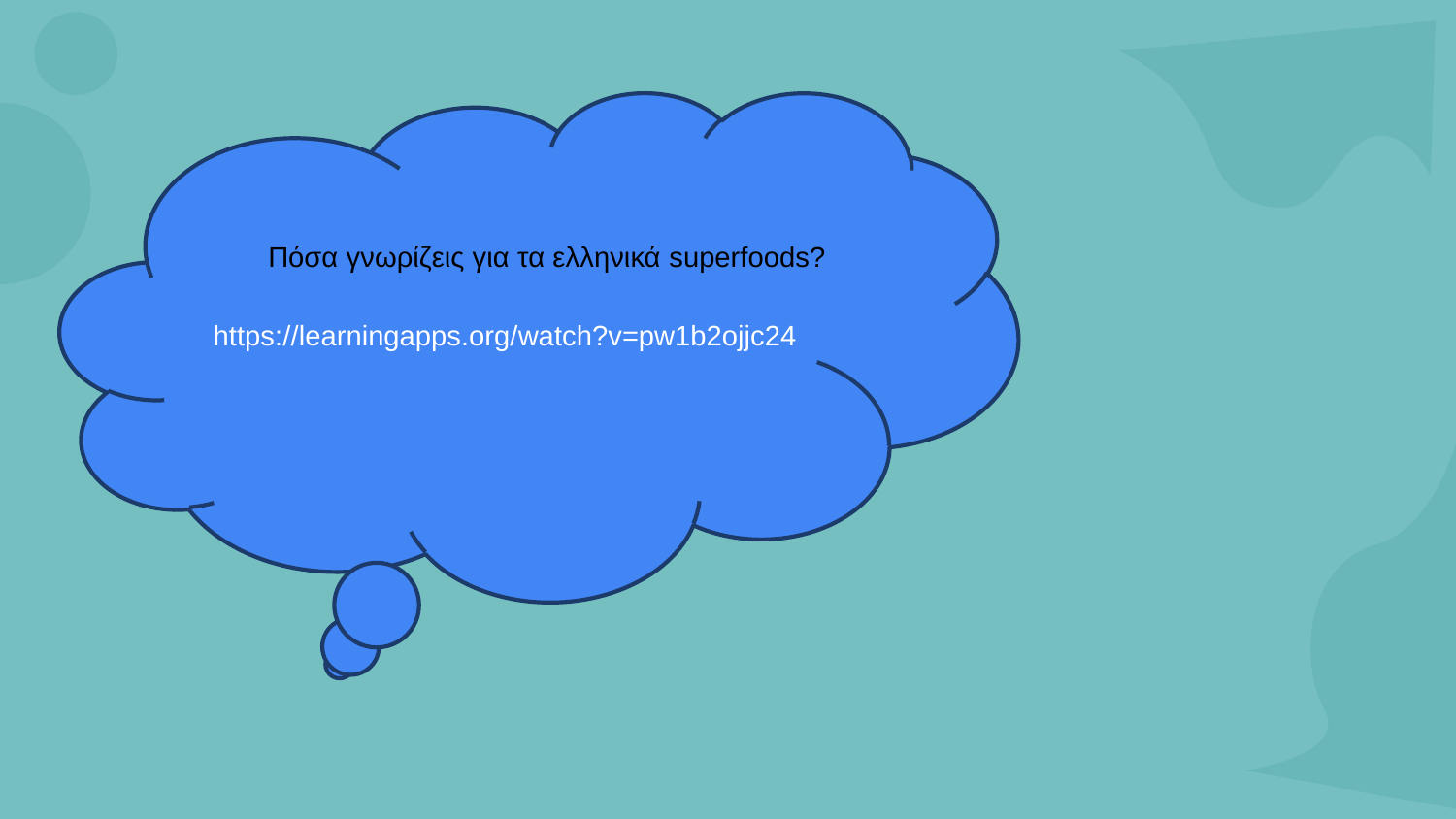

https://learningapps.org/watch?v=pw1b2ojjc24
Πόσα γνωρίζεις για τα ελληνικά superfoods?